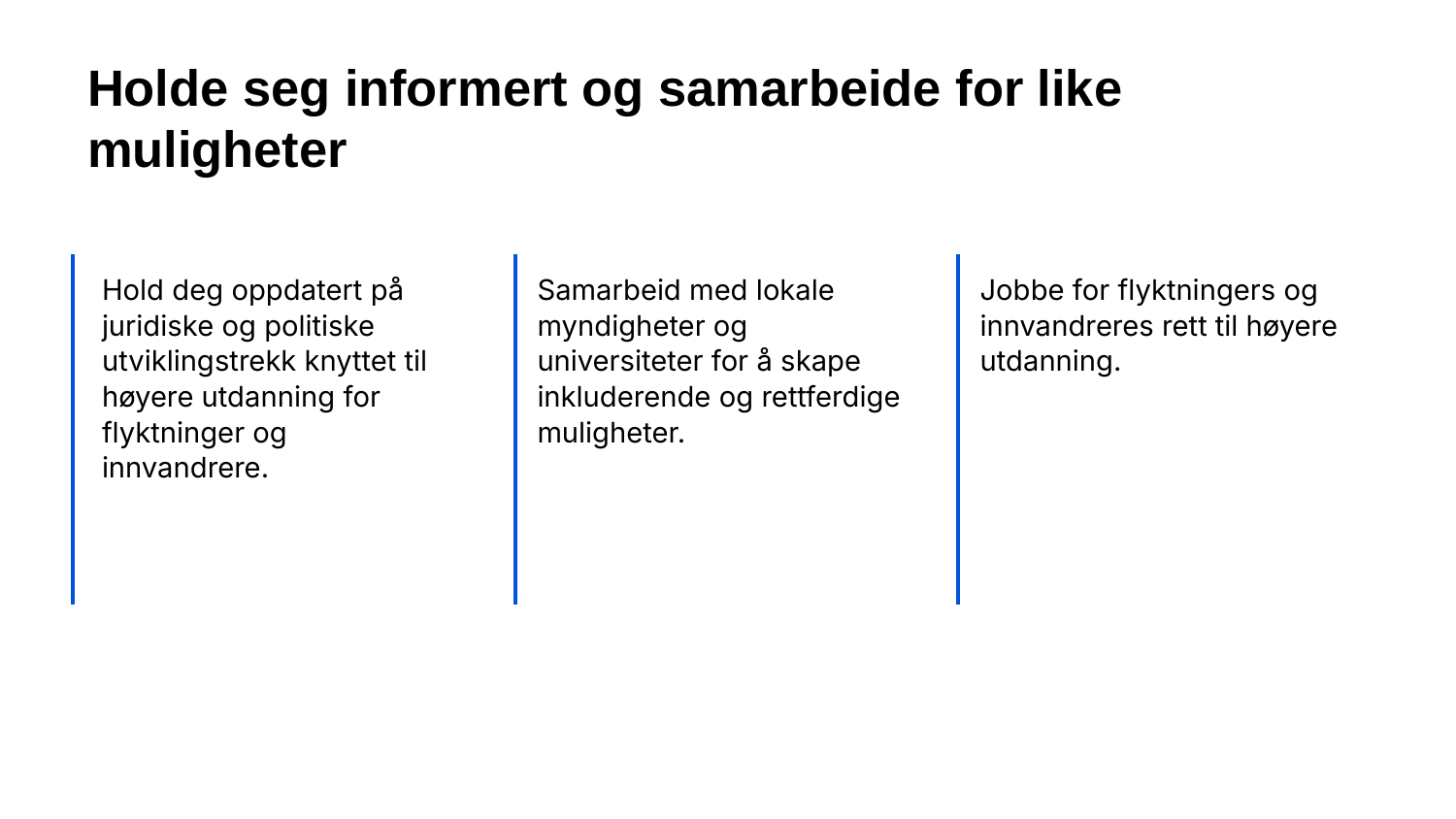

# Holde seg informert og samarbeide for like muligheter
Hold deg oppdatert på juridiske og politiske utviklingstrekk knyttet til høyere utdanning for flyktninger og innvandrere.
Samarbeid med lokale myndigheter og universiteter for å skape inkluderende og rettferdige muligheter.
Jobbe for flyktningers og innvandreres rett til høyere utdanning.